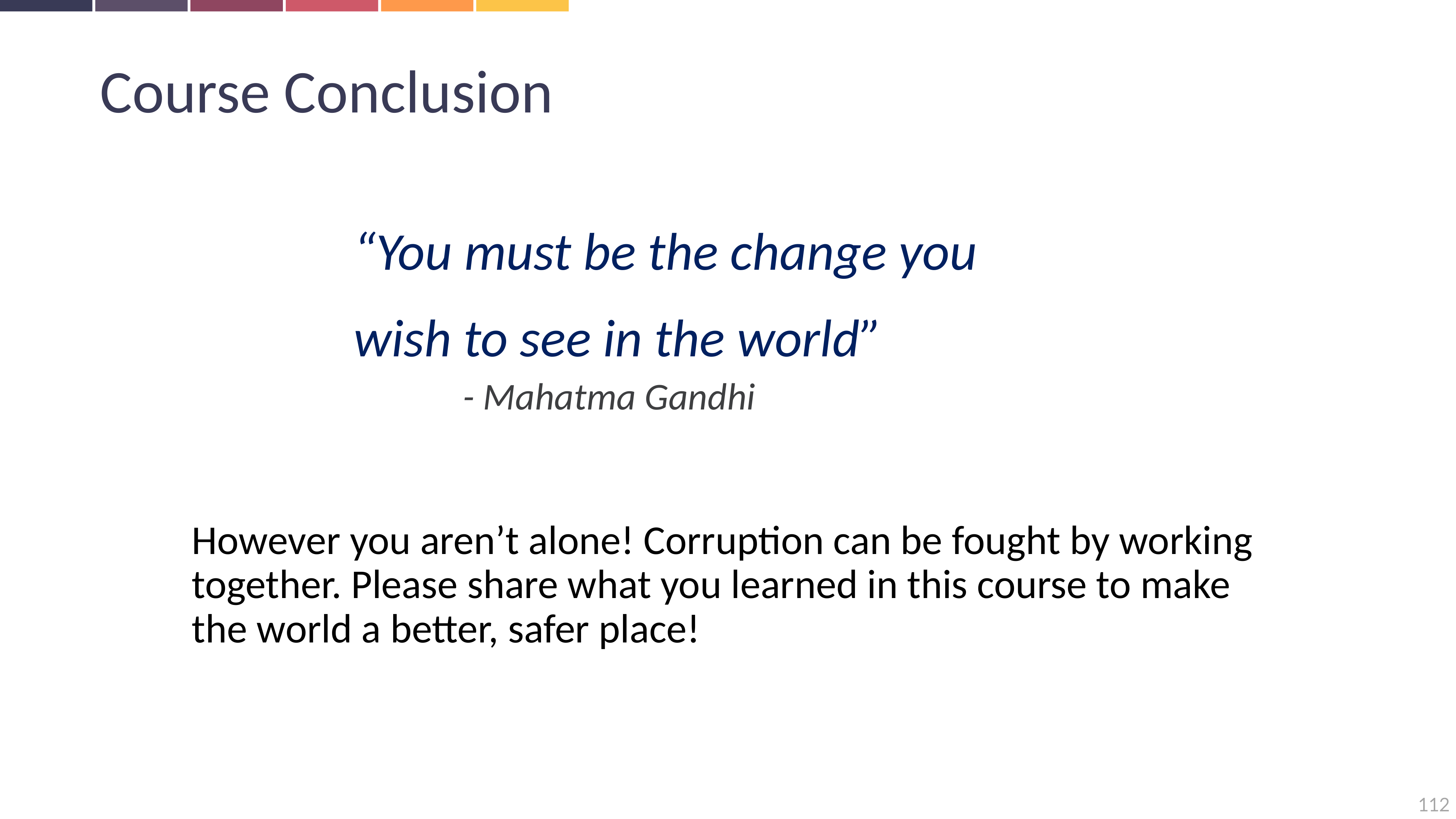

Course Conclusion
“You must be the change you wish to see in the world”					- Mahatma Gandhi
However you aren’t alone! Corruption can be fought by working together. Please share what you learned in this course to make the world a better, safer place!